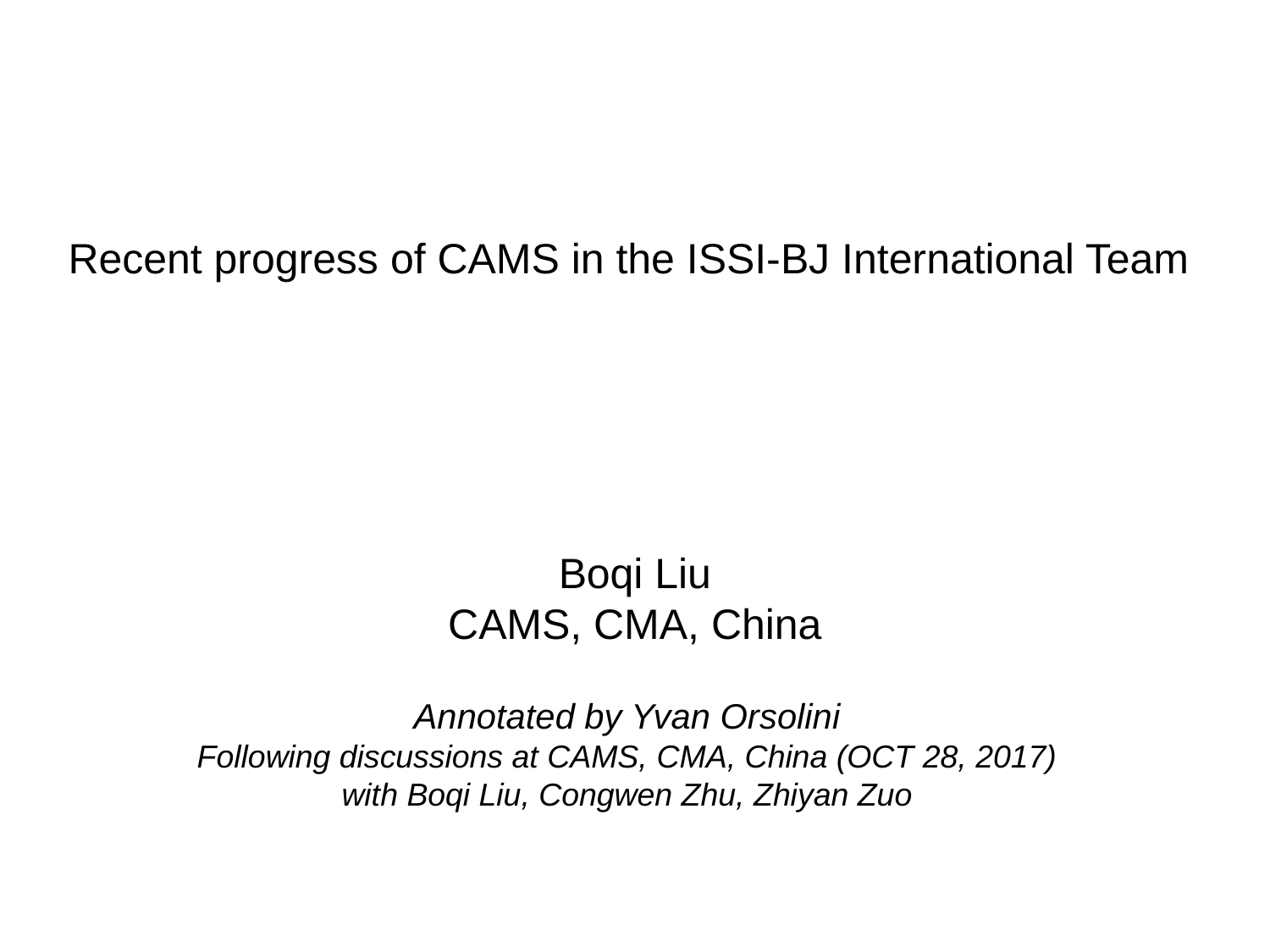

Recent progress of CAMS in the ISSI-BJ International Team
Boqi Liu
CAMS, CMA, China
Annotated by Yvan Orsolini
Following discussions at CAMS, CMA, China (OCT 28, 2017)
with Boqi Liu, Congwen Zhu, Zhiyan Zuo